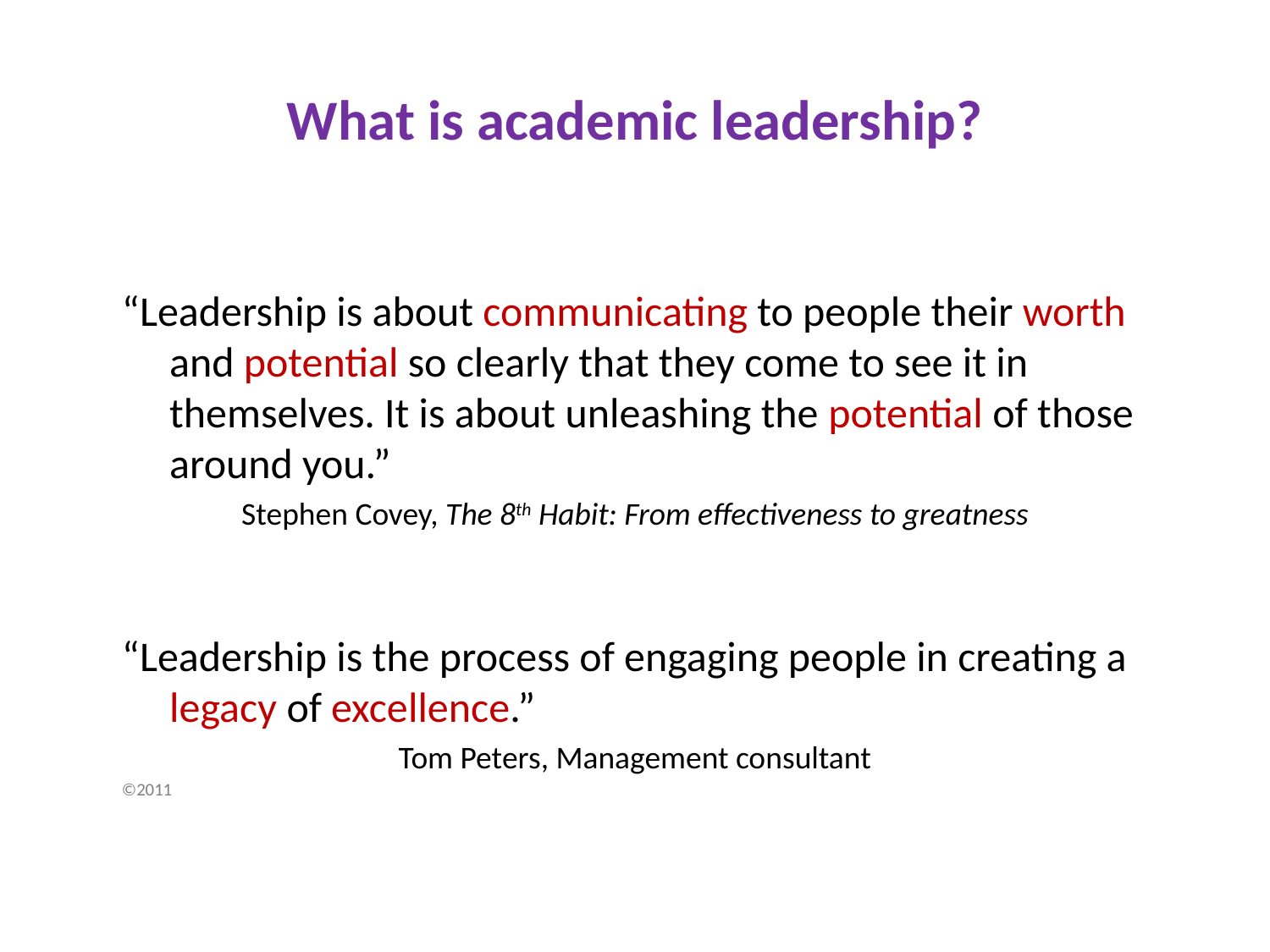

# What is academic leadership?
“Leadership is about communicating to people their worth and potential so clearly that they come to see it in themselves. It is about unleashing the potential of those around you.”
Stephen Covey, The 8th Habit: From effectiveness to greatness

“Leadership is the process of engaging people in creating a legacy of excellence.”
Tom Peters, Management consultant
©2011